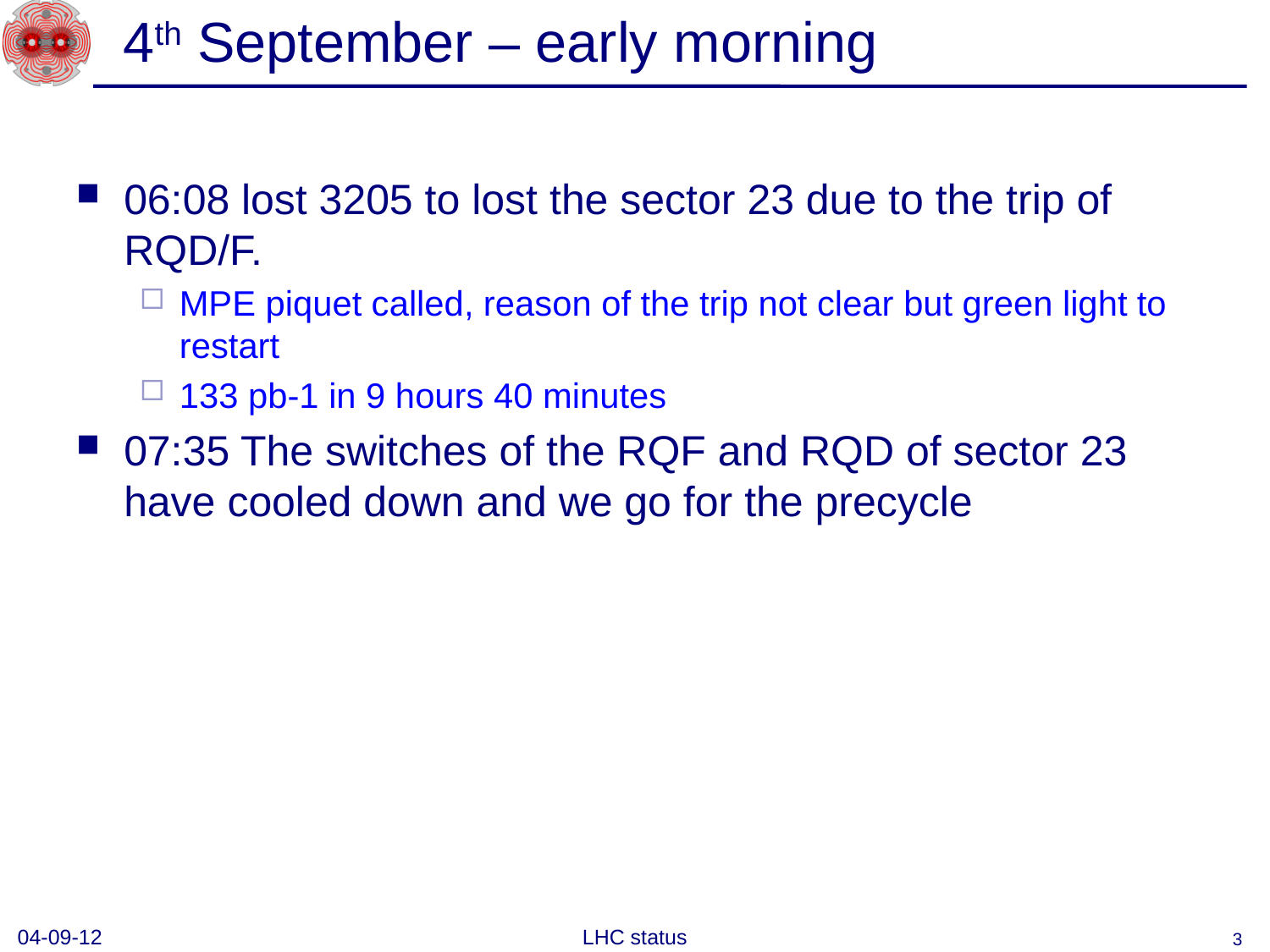

# 4th September – early morning
06:08 lost 3205 to lost the sector 23 due to the trip of RQD/F.
MPE piquet called, reason of the trip not clear but green light to restart
133 pb-1 in 9 hours 40 minutes
07:35 The switches of the RQF and RQD of sector 23 have cooled down and we go for the precycle
04-09-12
LHC status
3